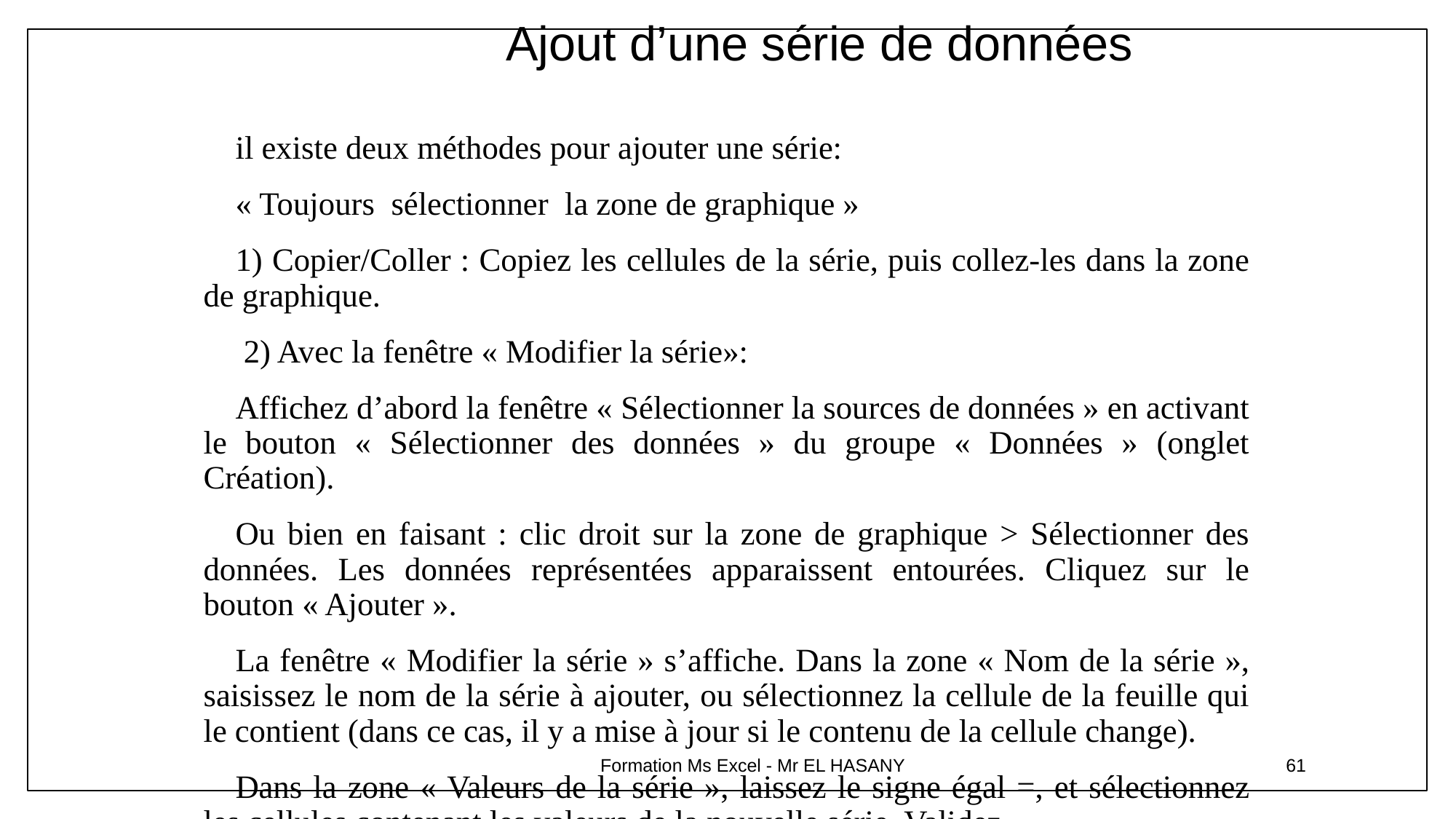

Ajout d’une série de données
il existe deux méthodes pour ajouter une série:
« Toujours  sélectionner  la zone de graphique »
1) Copier/Coller : Copiez les cellules de la série, puis collez-les dans la zone de graphique.
 2) Avec la fenêtre « Modifier la série»:
Affichez d’abord la fenêtre « Sélectionner la sources de données » en activant le bouton « Sélectionner des données » du groupe « Données » (onglet Création).
Ou bien en faisant : clic droit sur la zone de graphique > Sélectionner des données. Les données représentées apparaissent entourées. Cliquez sur le bouton « Ajouter ».
La fenêtre « Modifier la série » s’affiche. Dans la zone « Nom de la série », saisissez le nom de la série à ajouter, ou sélectionnez la cellule de la feuille qui le contient (dans ce cas, il y a mise à jour si le contenu de la cellule change).
Dans la zone « Valeurs de la série », laissez le signe égal =, et sélectionnez les cellules contenant les valeurs de la nouvelle série. Validez.
Formation Ms Excel - Mr EL HASANY
61